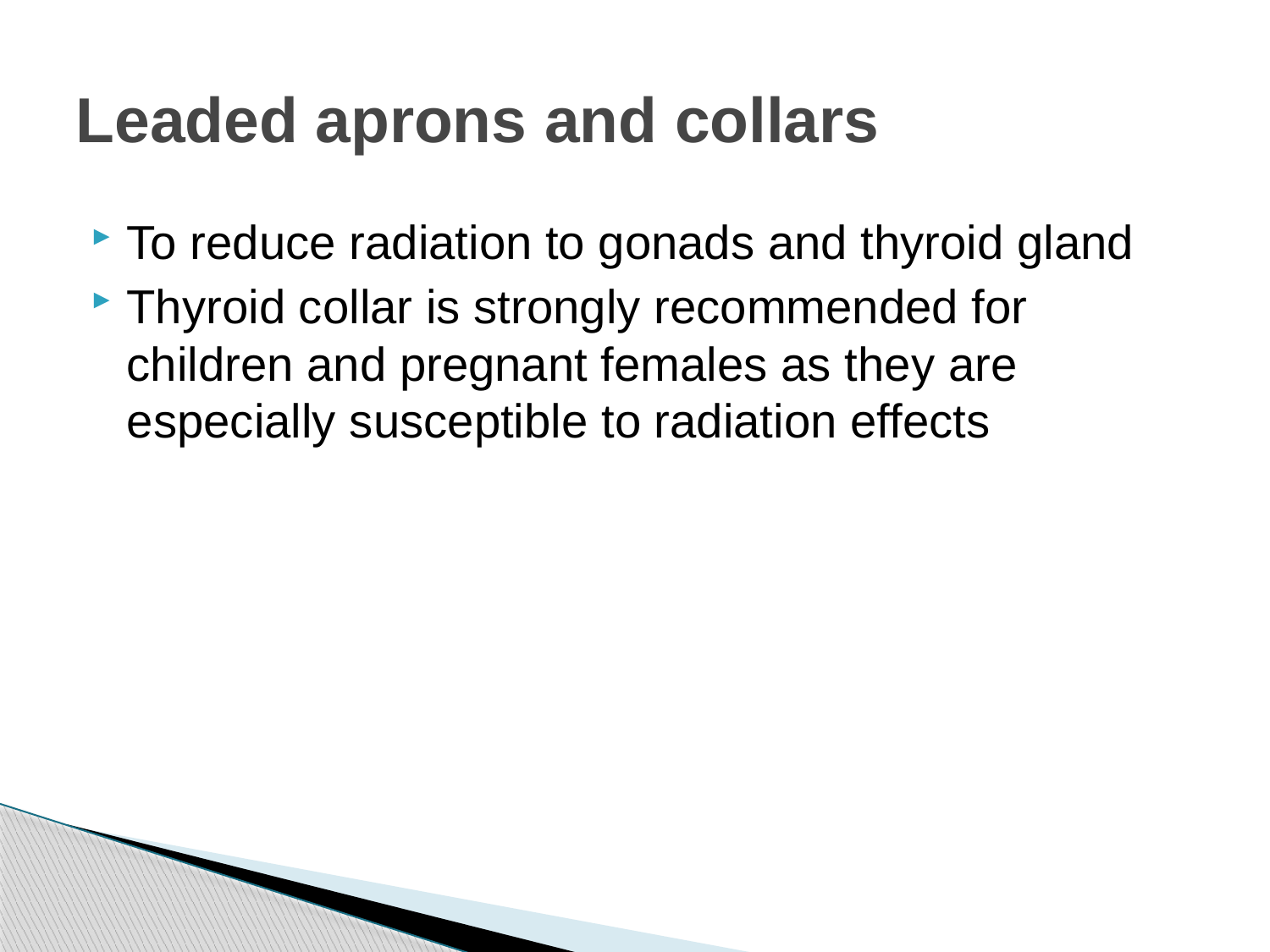

# Leaded aprons and collars
To reduce radiation to gonads and thyroid gland
Thyroid collar is strongly recommended for children and pregnant females as they are especially susceptible to radiation effects